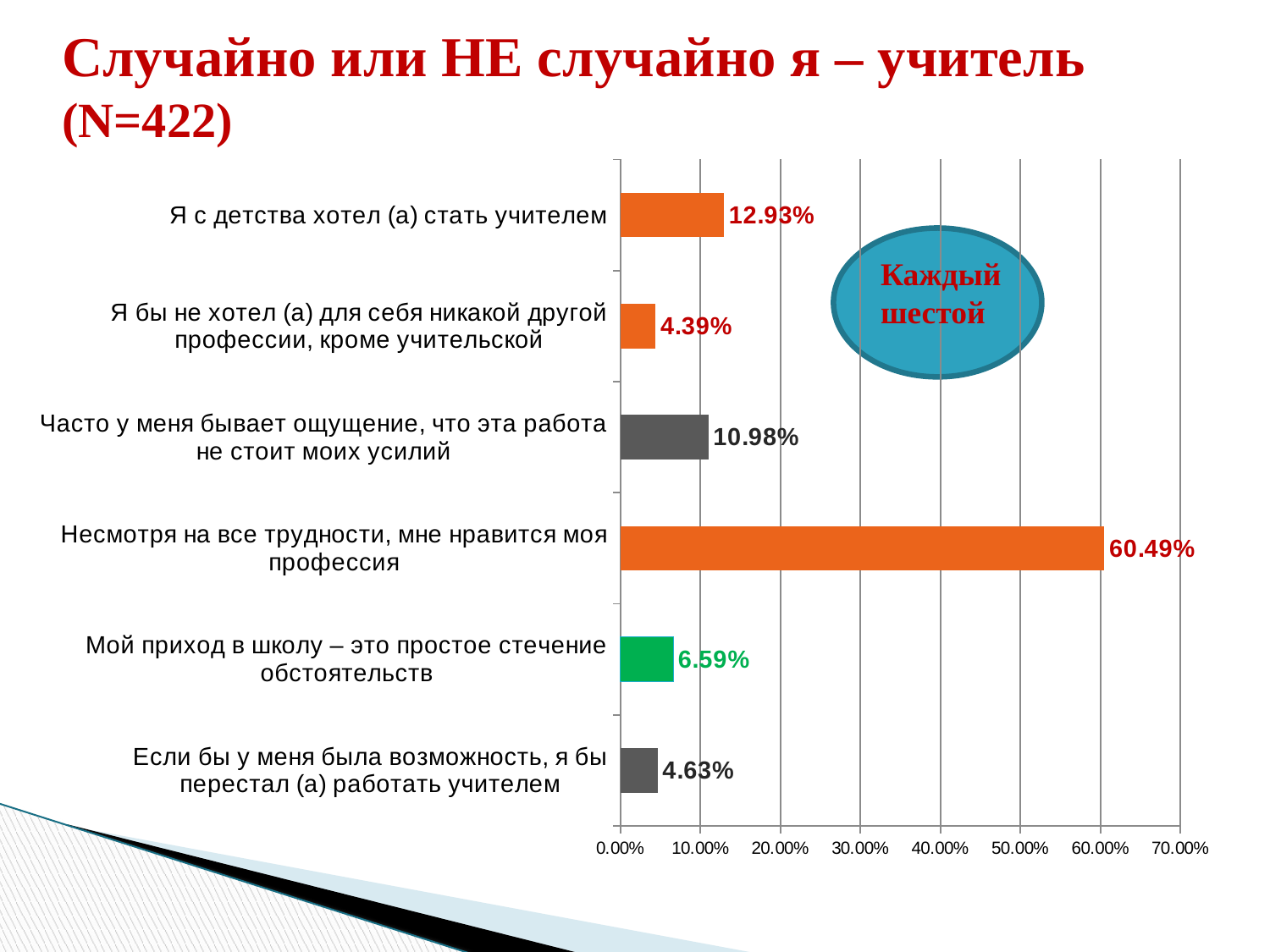

# Случайно или НЕ случайно я – учитель (N=422)

[unsupported chart]

   Каждый
   шестой